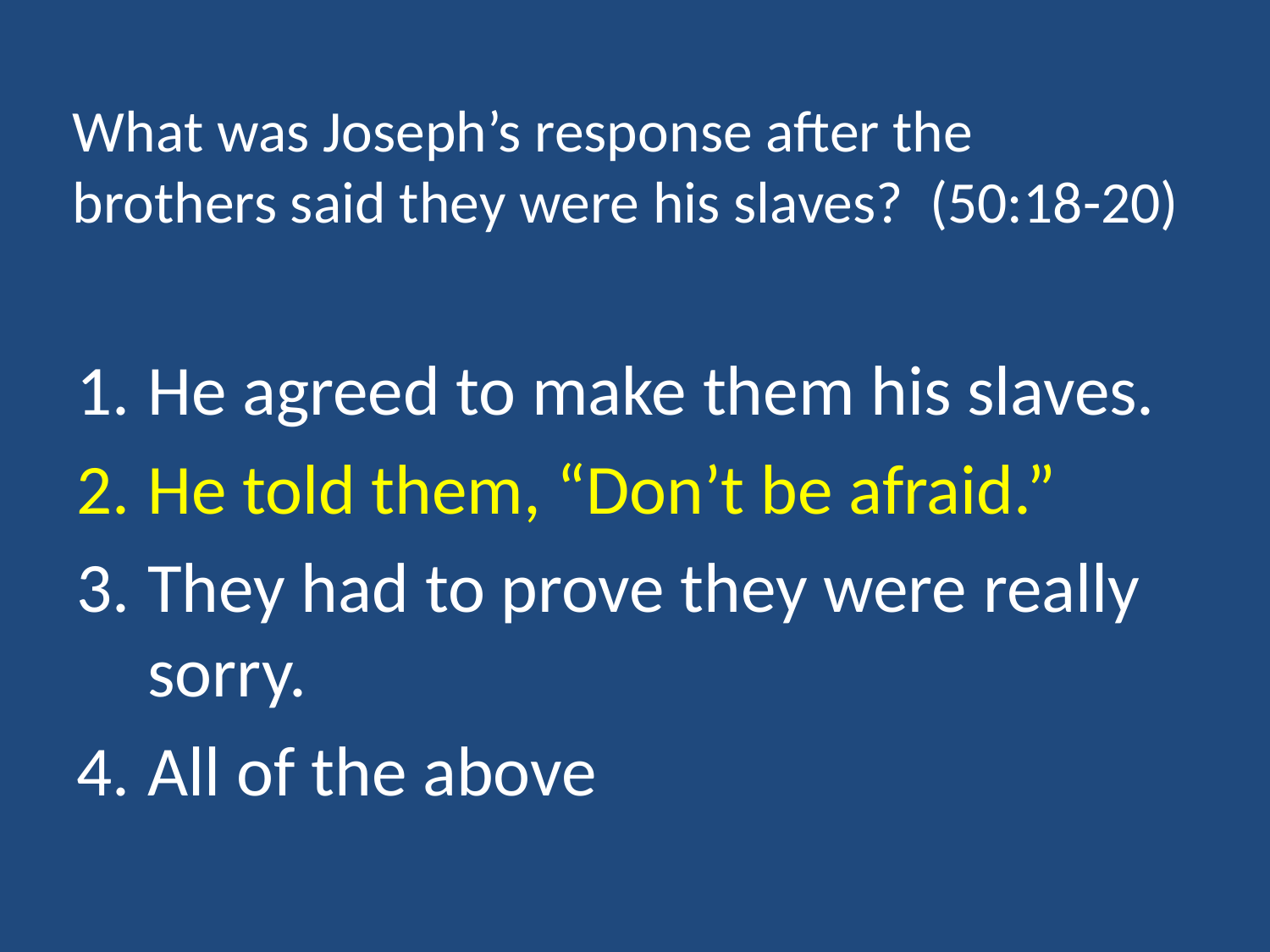

# What was Joseph’s response after the brothers said they were his slaves?  (50:18-20)
He agreed to make them his slaves.
He told them, “Don’t be afraid.”
They had to prove they were really sorry.
All of the above